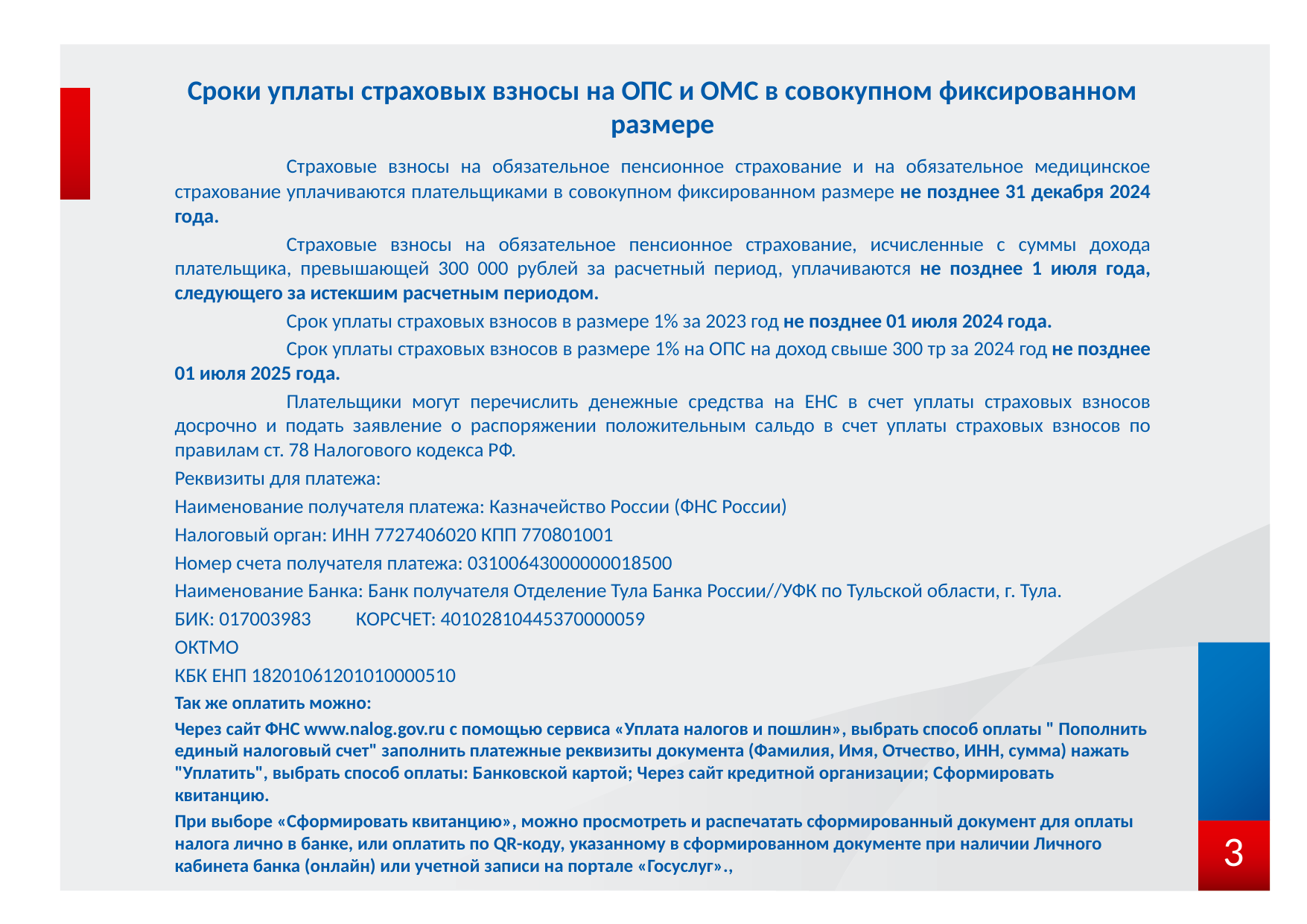

Сроки уплаты страховых взносы на ОПС и ОМС в совокупном фиксированном размере
	Страховые взносы на обязательное пенсионное страхование и на обязательное медицинское страхование уплачиваются плательщиками в совокупном фиксированном размере не позднее 31 декабря 2024 года.
	Страховые взносы на обязательное пенсионное страхование, исчисленные с суммы дохода плательщика, превышающей 300 000 рублей за расчетный период, уплачиваются не позднее 1 июля года, следующего за истекшим расчетным периодом.
	Срок уплаты страховых взносов в размере 1% за 2023 год не позднее 01 июля 2024 года.
	Срок уплаты страховых взносов в размере 1% на ОПС на доход свыше 300 тр за 2024 год не позднее 01 июля 2025 года.
	Плательщики могут перечислить денежные средства на ЕНС в счет уплаты страховых взносов досрочно и подать заявление о распоряжении положительным сальдо в счет уплаты страховых взносов по правилам ст. 78 Налогового кодекса РФ.
Реквизиты для платежа:
Наименование получателя платежа: Казначейство России (ФНС России)
Налоговый орган: ИНН 7727406020 КПП 770801001
Номер счета получателя платежа: 03100643000000018500
Наименование Банка: Банк получателя Отделение Тула Банка России//УФК по Тульской области, г. Тула.
БИК: 017003983          КОРСЧЕТ: 40102810445370000059
ОКТМО
КБК ЕНП 18201061201010000510
Так же оплатить можно:
Через сайт ФНС www.nalog.gov.ru с помощью сервиса «Уплата налогов и пошлин», выбрать способ оплаты " Пополнить единый налоговый счет" заполнить платежные реквизиты документа (Фамилия, Имя, Отчество, ИНН, сумма) нажать "Уплатить", выбрать способ оплаты: Банковской картой; Через сайт кредитной организации; Сформировать квитанцию.
При выборе «Сформировать квитанцию», можно просмотреть и распечатать сформированный документ для оплаты налога лично в банке, или оплатить по QR-коду, указанному в сформированном документе при наличии Личного кабинета банка (онлайн) или учетной записи на портале «Госуслуг».,

3